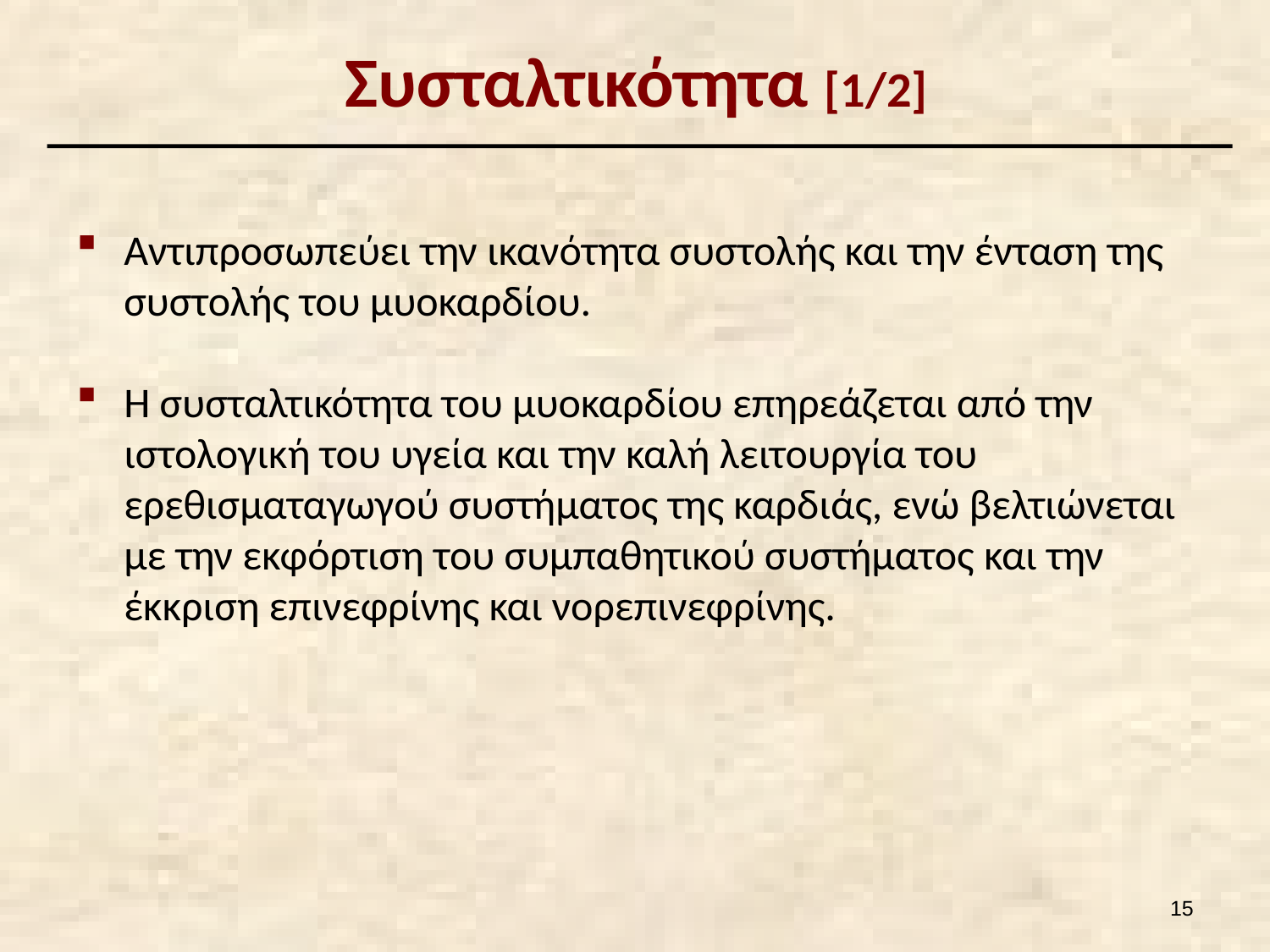

# Συσταλτικότητα [1/2]

Αντιπροσωπεύει την ικανότητα συστολής και την ένταση της συστολής του μυοκαρδίου.

Η συσταλτικότητα του μυοκαρδίου επηρεάζεται από την ιστολογική του υγεία και την καλή λειτουργία του ερεθισματαγωγού συστήματος της καρδιάς, ενώ βελτιώνεται με την εκφόρτιση του συμπαθητικού συστήματος και την έκκριση επινεφρίνης και νορεπινεφρίνης.

15